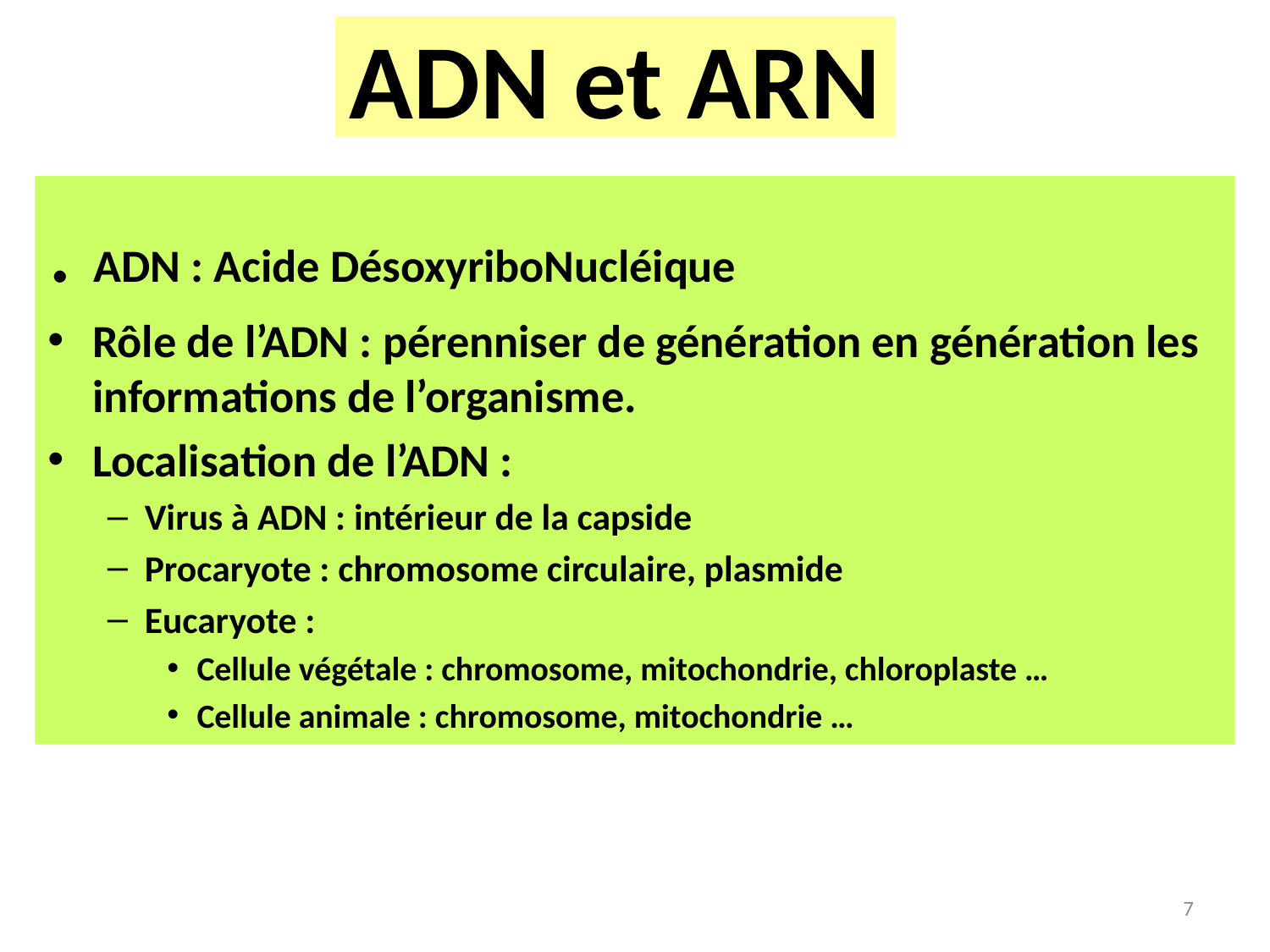

# ADN et ARN
.  ADN : Acide DésoxyriboNucléique
Rôle de l’ADN : pérenniser de génération en génération les informations de l’organisme.
Localisation de l’ADN :
Virus à ADN : intérieur de la capside
Procaryote : chromosome circulaire, plasmide
Eucaryote :
Cellule végétale : chromosome, mitochondrie, chloroplaste …
Cellule animale : chromosome, mitochondrie …
7